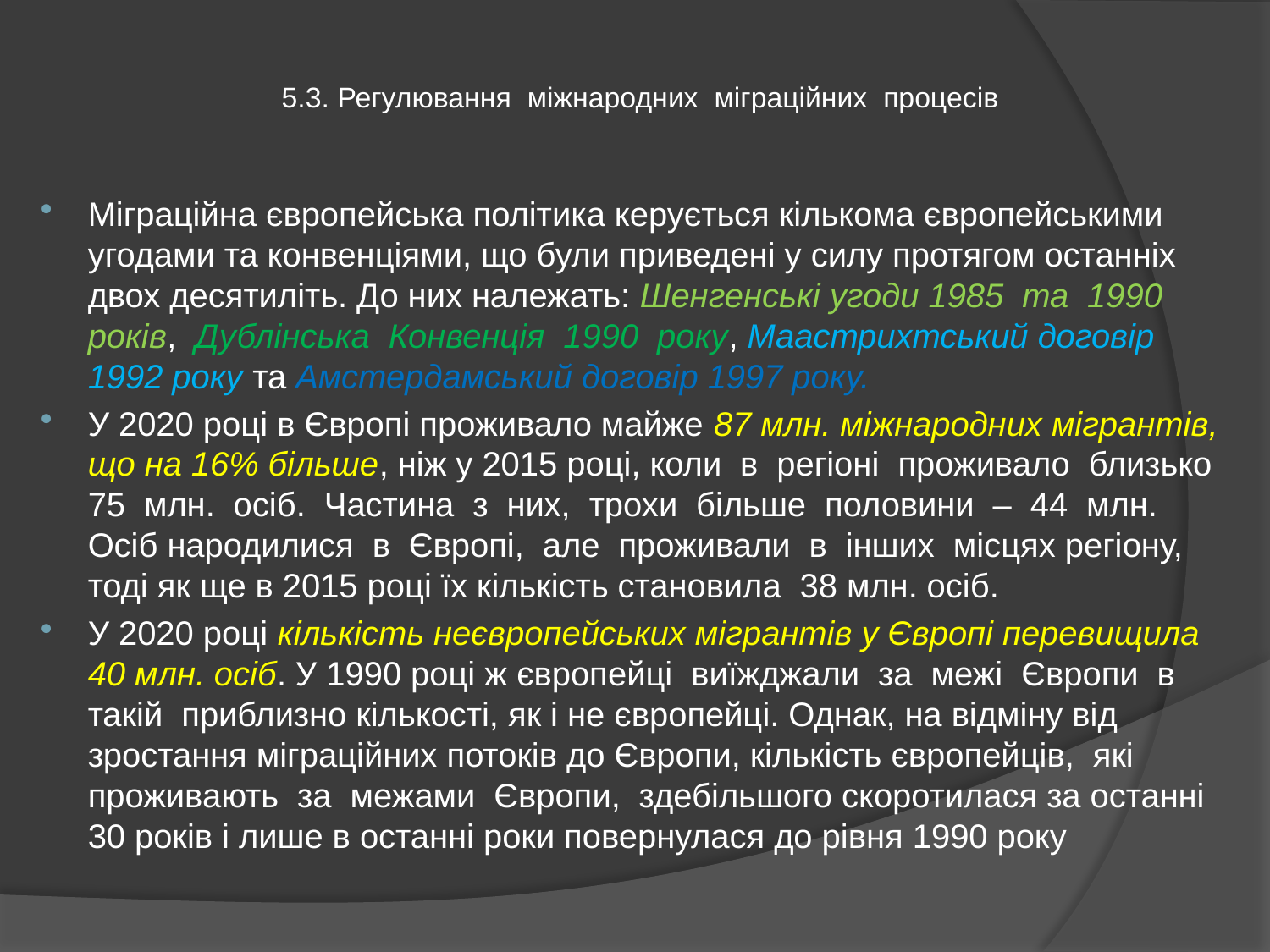

# 5.3. Регулювання  міжнародних  міграційних  процесів
Міграційна європейська політика керується кількома європейськими угодами та конвенціями, що були приведені у силу протягом останніх двох десятиліть. До них належать: Шенгенські угоди 1985  та  1990  років,  Дублінська  Конвенція  1990  року, Маастрихтський договір 1992 року та Амстердамський договір 1997 року.
У 2020 році в Європі проживало майже 87 млн. міжнародних мігрантів, що на 16% більше, ніж у 2015 році, коли  в  регіоні  проживало  близько  75  млн.  осіб.  Частина  з  них,  трохи  більше  половини  –  44  млн.  Осіб народилися  в  Європі,  але  проживали  в  інших  місцях регіону, тоді як ще в 2015 році їх кількість становила  38 млн. осіб.
У 2020 році кількість неєвропейських мігрантів у Європі перевищила 40 млн. осіб. У 1990 році ж європейці  виїжджали  за  межі  Європи  в  такій  приблизно кількості, як і не європейці. Однак, на відміну від зростання міграційних потоків до Європи, кількість європейців,  які  проживають  за  межами  Європи,  здебільшого скоротилася за останні 30 років і лише в останні роки повернулася до рівня 1990 року